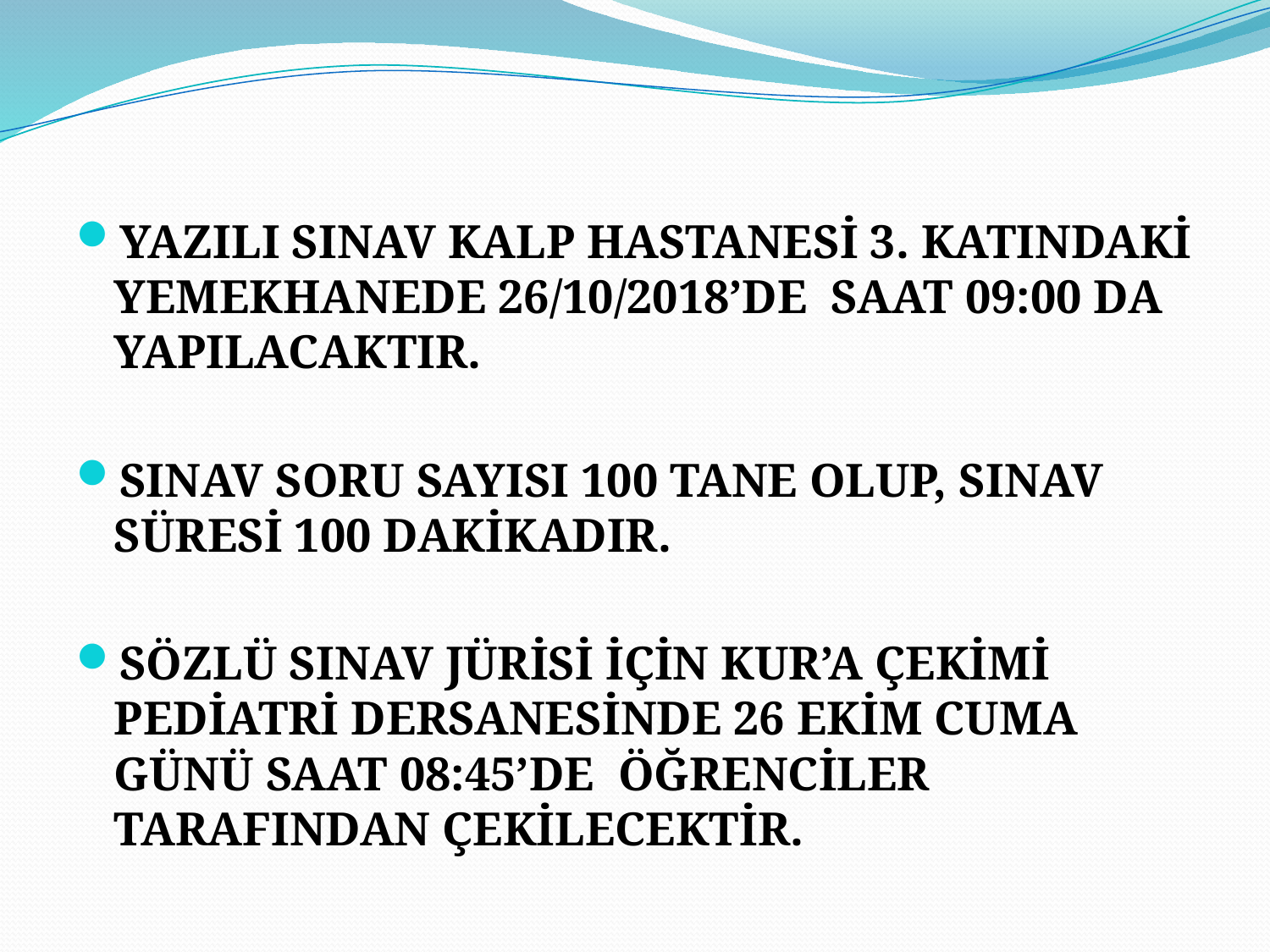

YAZILI SINAV KALP HASTANESİ 3. KATINDAKİ YEMEKHANEDE 26/10/2018’DE  SAAT 09:00 DA YAPILACAKTIR.

SINAV SORU SAYISI 100 TANE OLUP, SINAV SÜRESİ 100 DAKİKADIR.

SÖZLÜ SINAV JÜRİSİ İÇİN KUR’A ÇEKİMİ PEDİATRİ DERSANESİNDE 26 EKİM CUMA GÜNÜ SAAT 08:45’DE  ÖĞRENCİLER TARAFINDAN ÇEKİLECEKTİR.